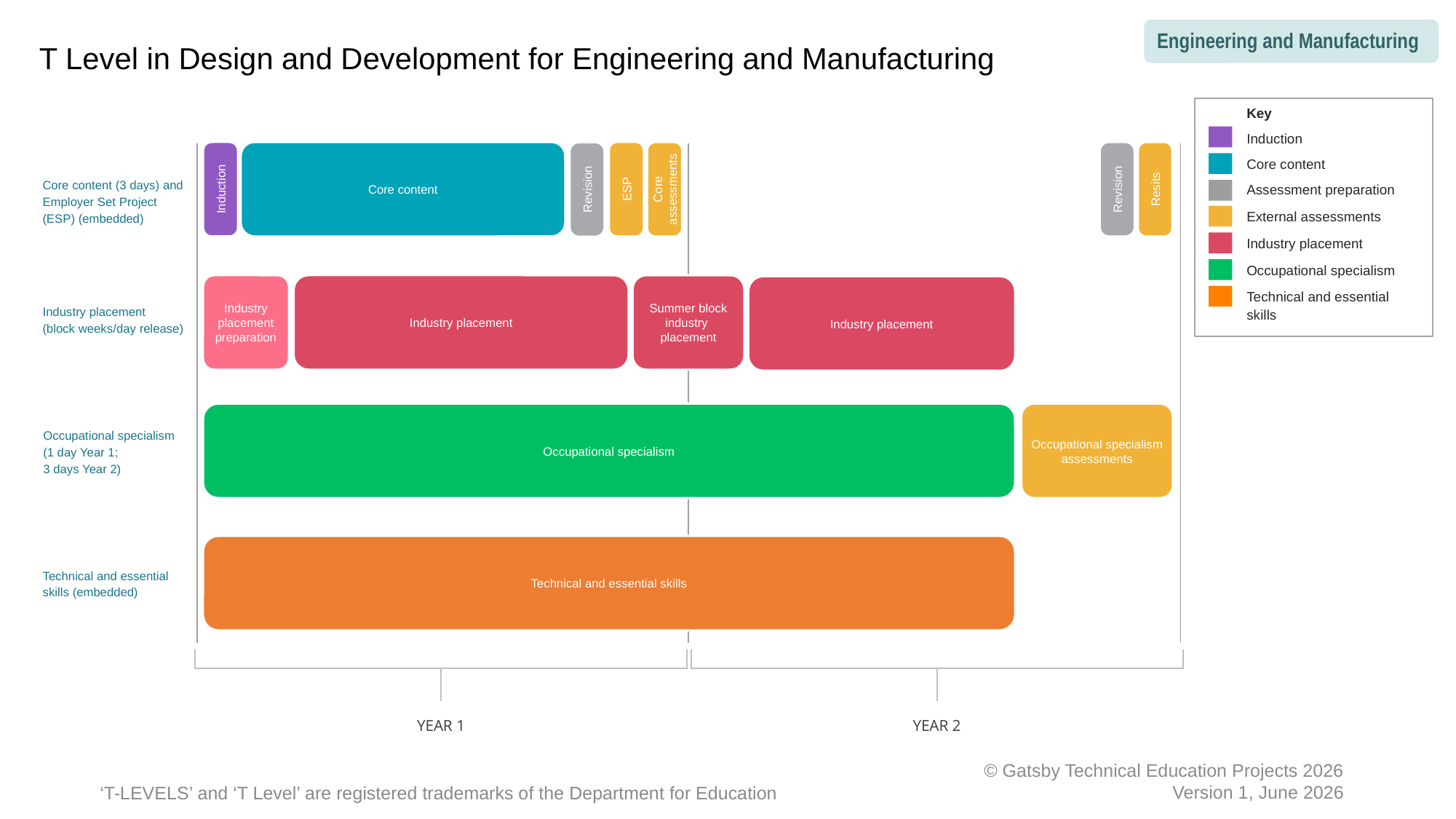

T Level in Design and Development for Engineering and Manufacturing
Key
Induction
Core content
Assessment preparation
External assessments
Industry placement
Occupational specialism
Technical and essential skills

Core content

ESP
Induction
Core assessments
Revision
Revision
Resits
Core content (3 days) and Employer Set Project (ESP) (embedded)

Industry placement preparation
Industry placement
Summer block industry
placement
Industry placement

Industry placement
(block weeks/day release)
Occupational specialism
Occupational specialism assessments
Occupational specialism
(1 day Year 1;
3 days Year 2)
Technical and essential skills
Technical and essential skills (embedded)